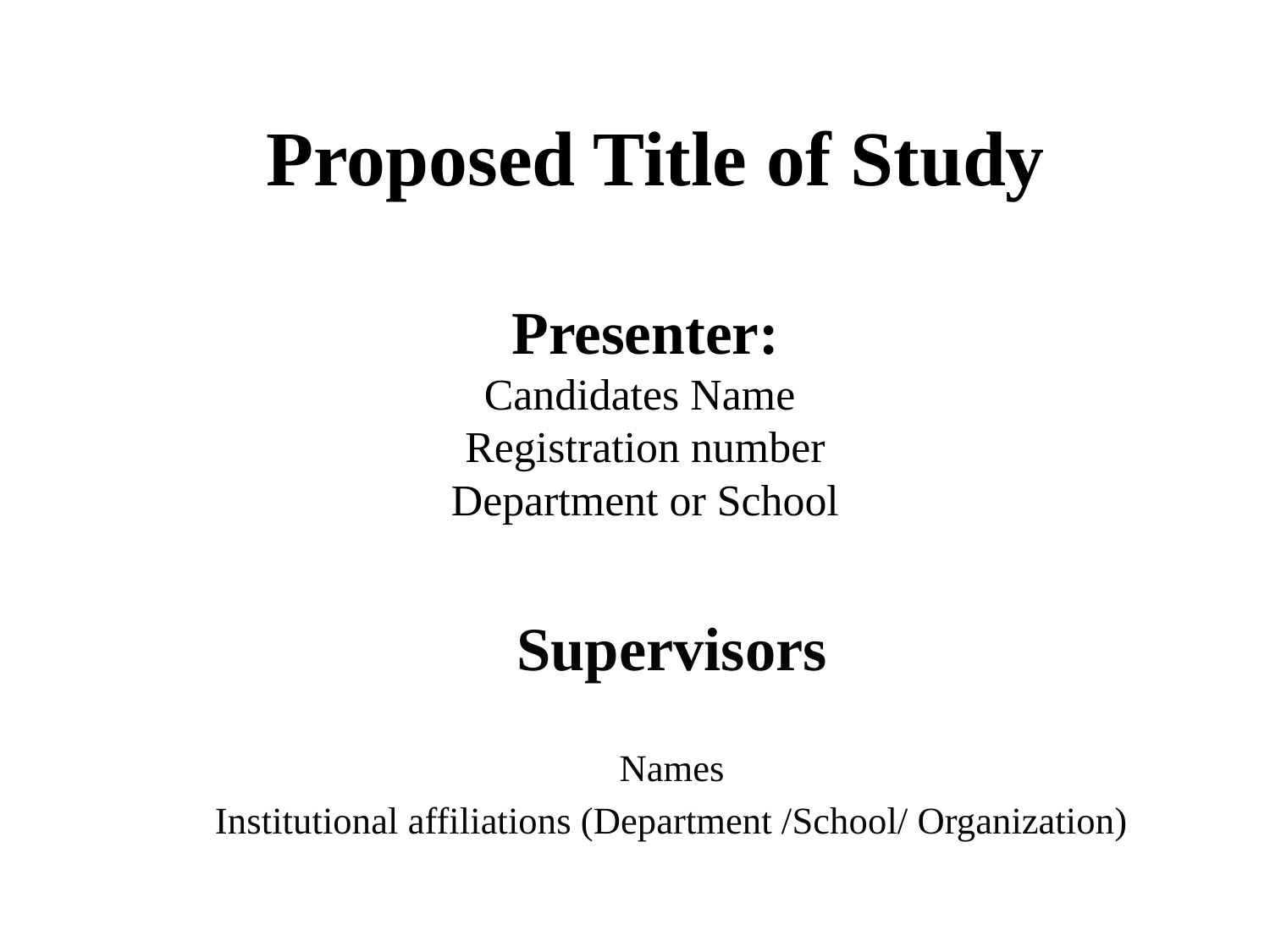

# Proposed Title of Study
Presenter:
Candidates Name
Registration number
Department or School
Supervisors

Names
Institutional affiliations (Department /School/ Organization)